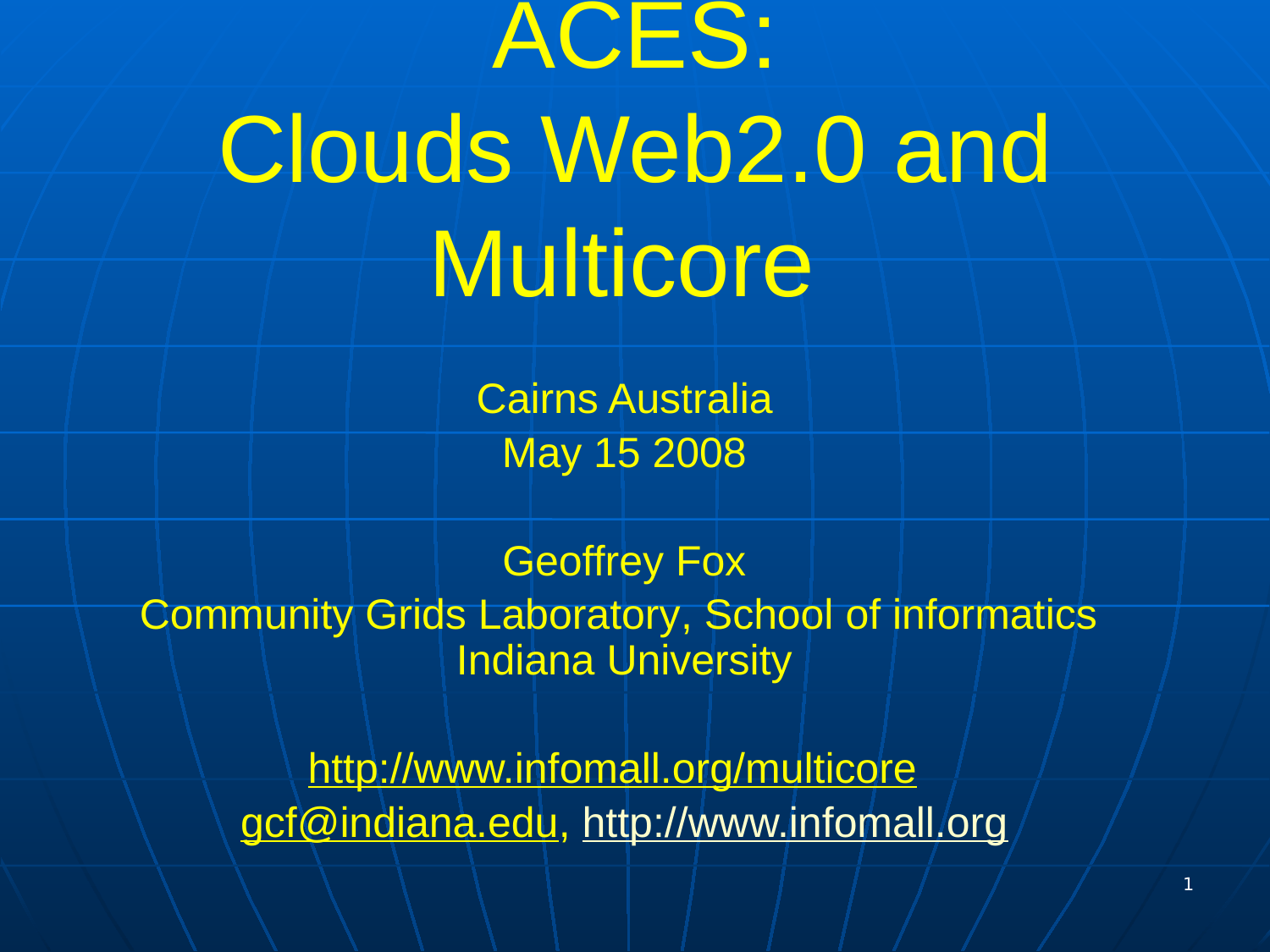

Technology Futures for ACES:
Clouds Web2.0 and Multicore
Cairns Australia
May 15 2008

Geoffrey Fox
Community Grids Laboratory, School of informatics
Indiana University

http://www.infomall.org/multicore
gcf@indiana.edu, http://www.infomall.org
1